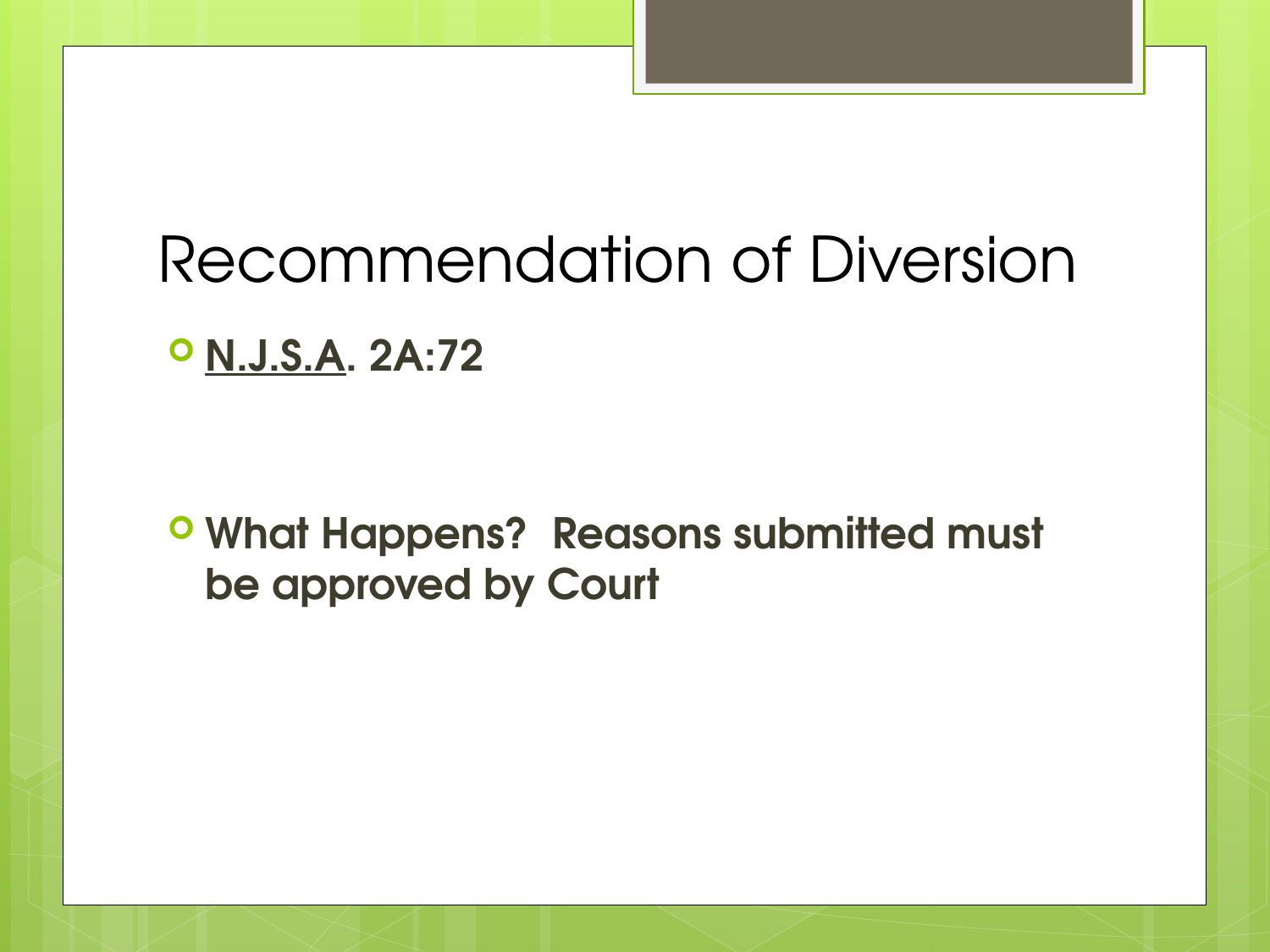

# Recommendation of Diversion
N.J.S.A. 2A:72

What Happens?  Reasons submitted must be approved by Court